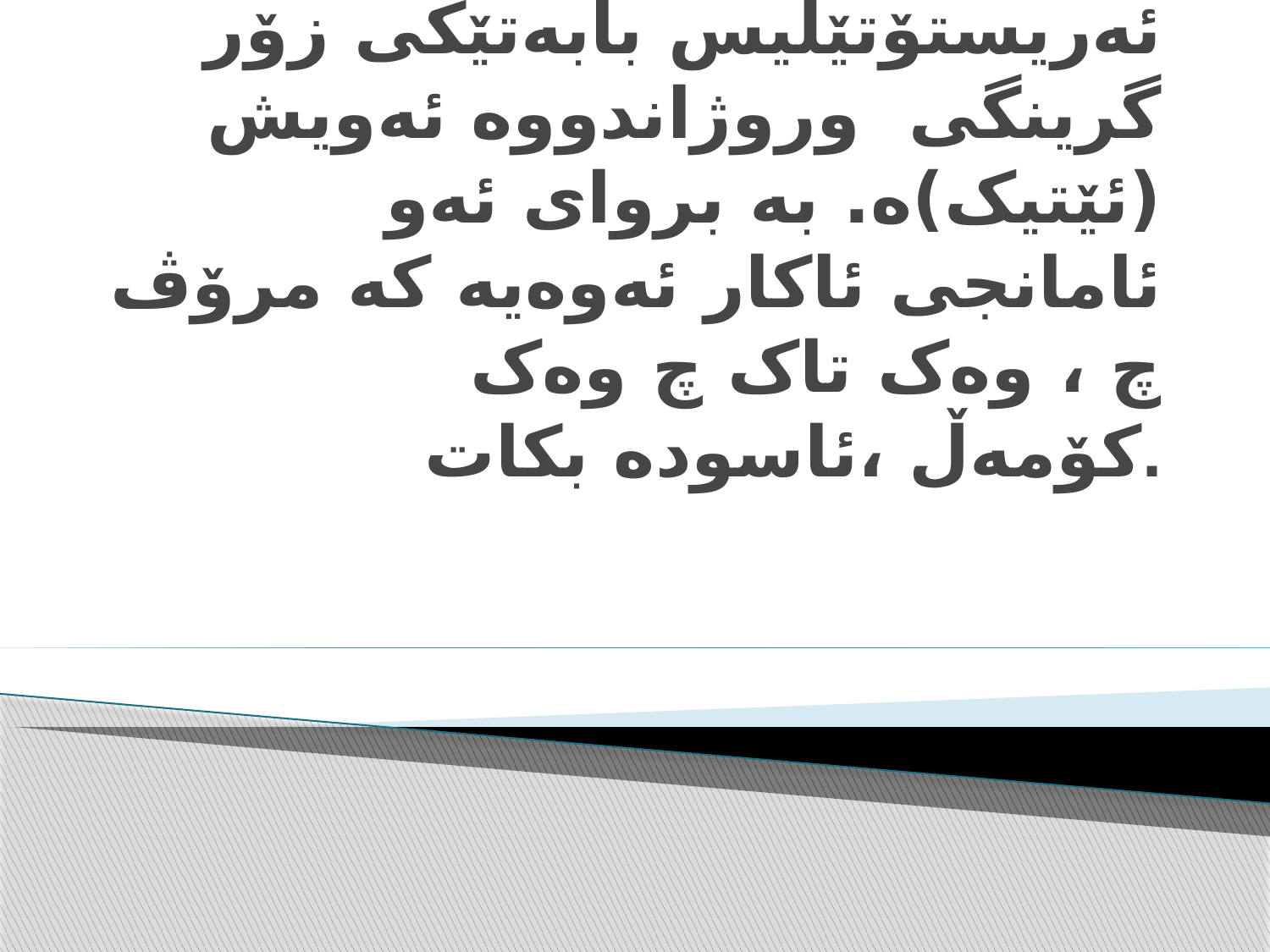

# ئەریستۆتێلیس بابەتێکی زۆر گرینگی  وروژاندووە ئەویش (ئێتیک)ە. بە بروای ئەو ئامانجی ئاکار ئەوەیە کە مرۆڤ چ ، وەک تاک چ وەک کۆمەڵ ،ئاسودە بکات.